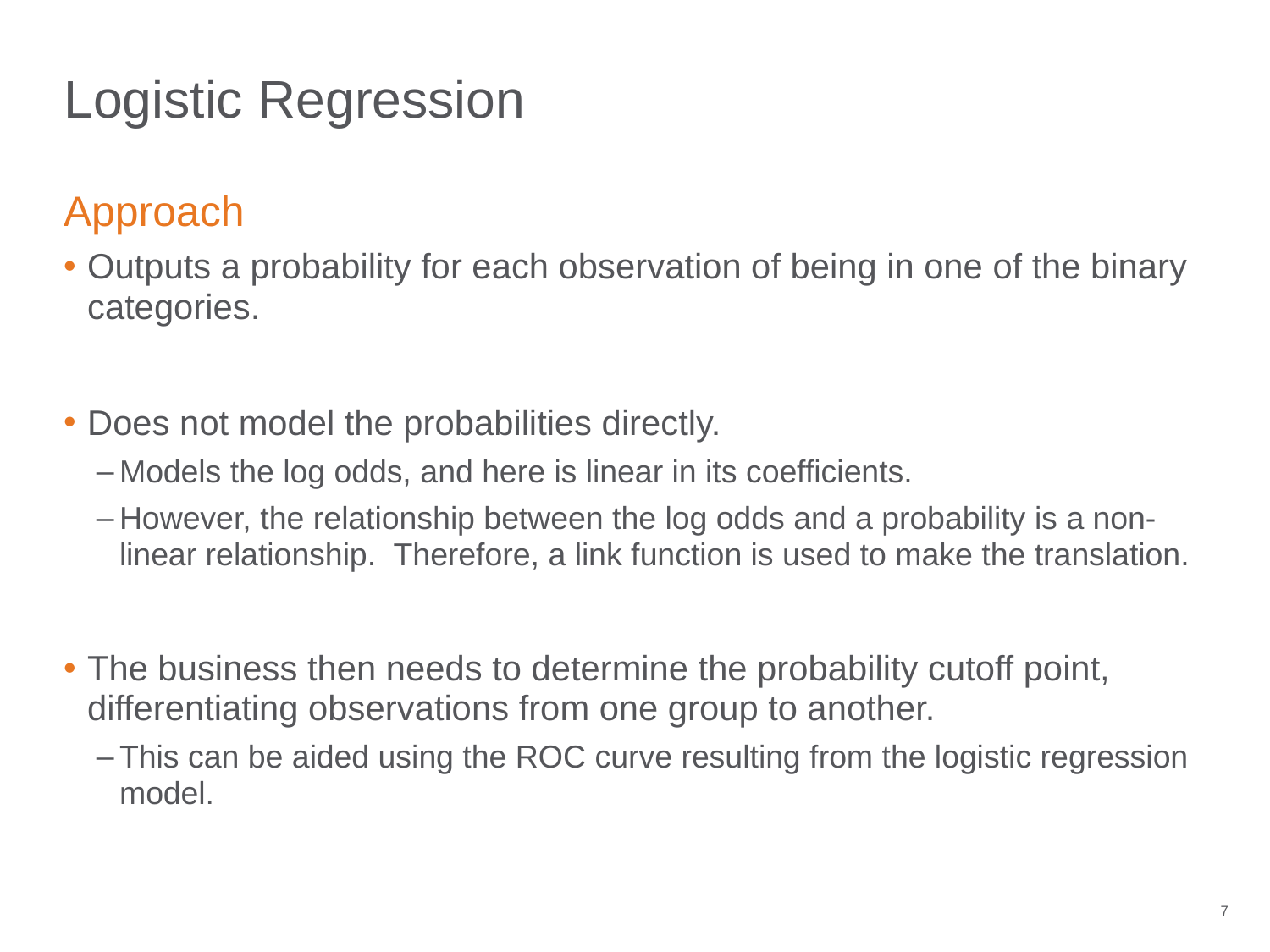

# Logistic Regression
Approach
Outputs a probability for each observation of being in one of the binary categories.

Does not model the probabilities directly.
Models the log odds, and here is linear in its coefficients.
However, the relationship between the log odds and a probability is a non-linear relationship.  Therefore, a link function is used to make the translation.

The business then needs to determine the probability cutoff point, differentiating observations from one group to another.
This can be aided using the ROC curve resulting from the logistic regression model.

7